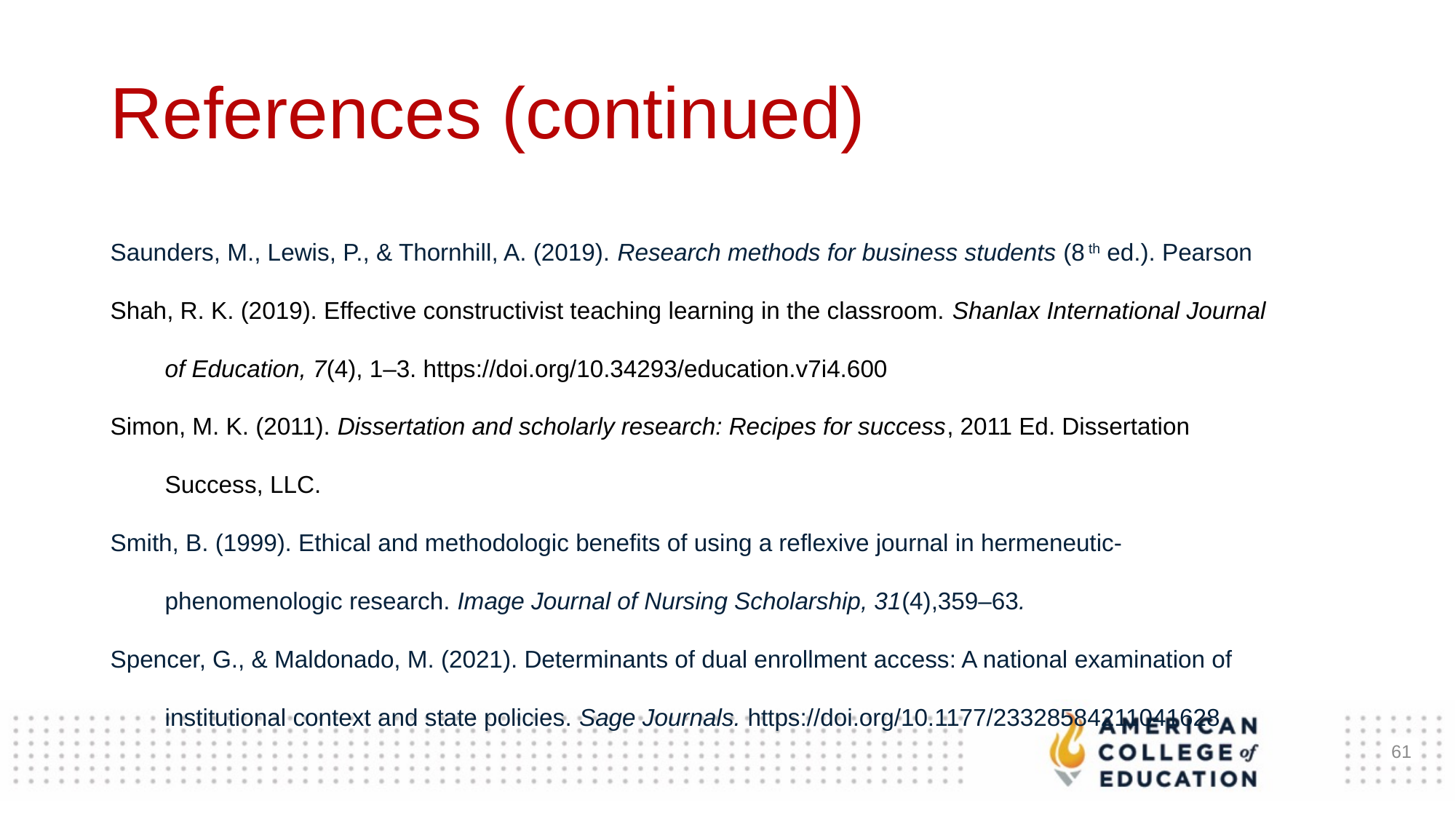

References (continued)
Saunders, M., Lewis, P., & Thornhill, A. (2019). Research methods for business students (8 th ed.). Pearson
Shah, R. K. (2019). Effective constructivist teaching learning in the classroom. Shanlax International Journal of Education, 7(4), 1–3. https://doi.org/10.34293/education.v7i4.600
Simon, M. K. (2011). Dissertation and scholarly research: Recipes for success, 2011 Ed. Dissertation Success, LLC.
Smith, B. (1999). Ethical and methodologic benefits of using a reflexive journal in hermeneutic-phenomenologic research. Image Journal of Nursing Scholarship, 31(4),359–63.
Spencer, G., & Maldonado, M. (2021). Determinants of dual enrollment access: A national examination of institutional context and state policies. Sage Journals. https://doi.org/10.1177/23328584211041628